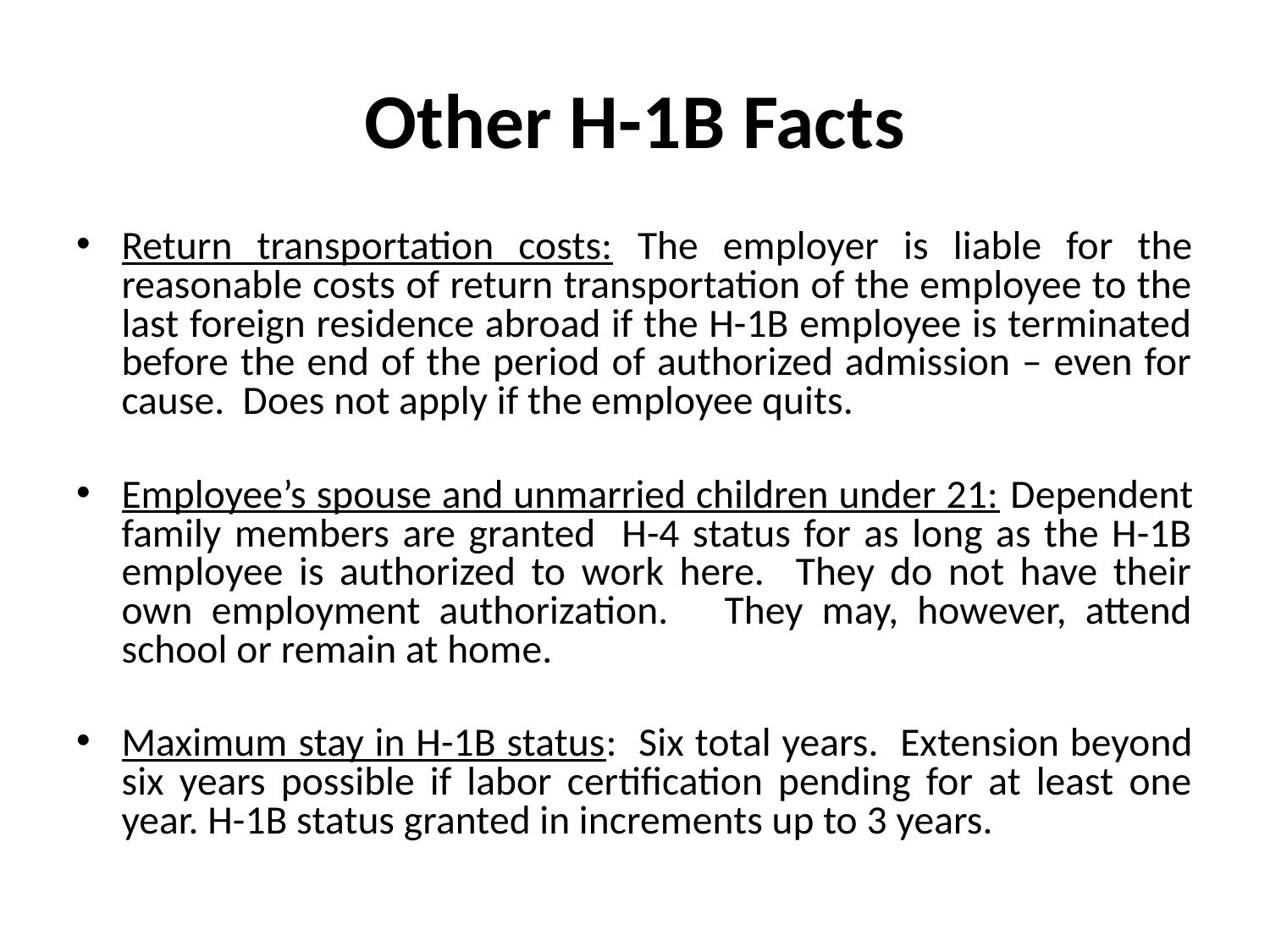

# Other H-1B Facts
Return transportation costs: The employer is liable for the reasonable costs of return transportation of the employee to the last foreign residence abroad if the H-1B employee is terminated before the end of the period of authorized admission – even for cause.  Does not apply if the employee quits.

Employee’s spouse and unmarried children under 21: Dependent family members are granted  H-4 status for as long as the H-1B employee is authorized to work here.  They do not have their own employment authorization.   They may, however, attend school or remain at home.

Maximum stay in H-1B status:  Six total years.  Extension beyond six years possible if labor certification pending for at least one year. H-1B status granted in increments up to 3 years.